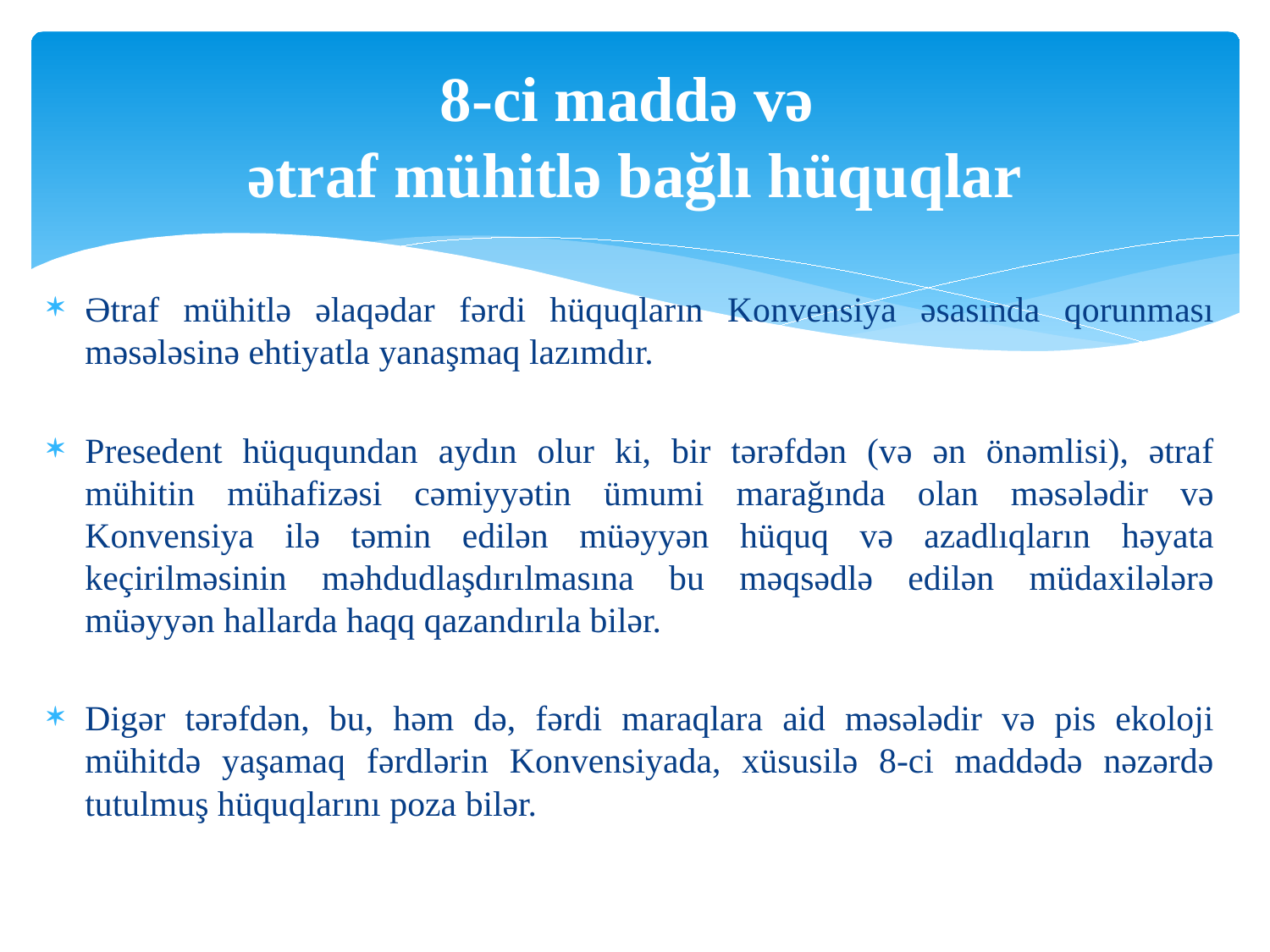

# 8-ci maddə və ətraf mühitlə bağlı hüquqlar
Ətraf mühitlə əlaqədar fərdi hüquqların Konvensiya əsasında qorunması məsələsinə ehtiyatla yanaşmaq lazımdır.

Presedent hüququndan aydın olur ki, bir tərəfdən (və ən önəmlisi), ətraf mühitin mühafizəsi cəmiyyətin ümumi marağında olan məsələdir və Konvensiya ilə təmin edilən müəyyən hüquq və azadlıqların həyata keçirilməsinin məhdudlaşdırılmasına bu məqsədlə edilən müdaxilələrə müəyyən hallarda haqq qazandırıla bilər.

Digər tərəfdən, bu, həm də, fərdi maraqlara aid məsələdir və pis ekoloji mühitdə yaşamaq fərdlərin Konvensiyada, xüsusilə 8-ci maddədə nəzərdə tutulmuş hüquqlarını poza bilər.